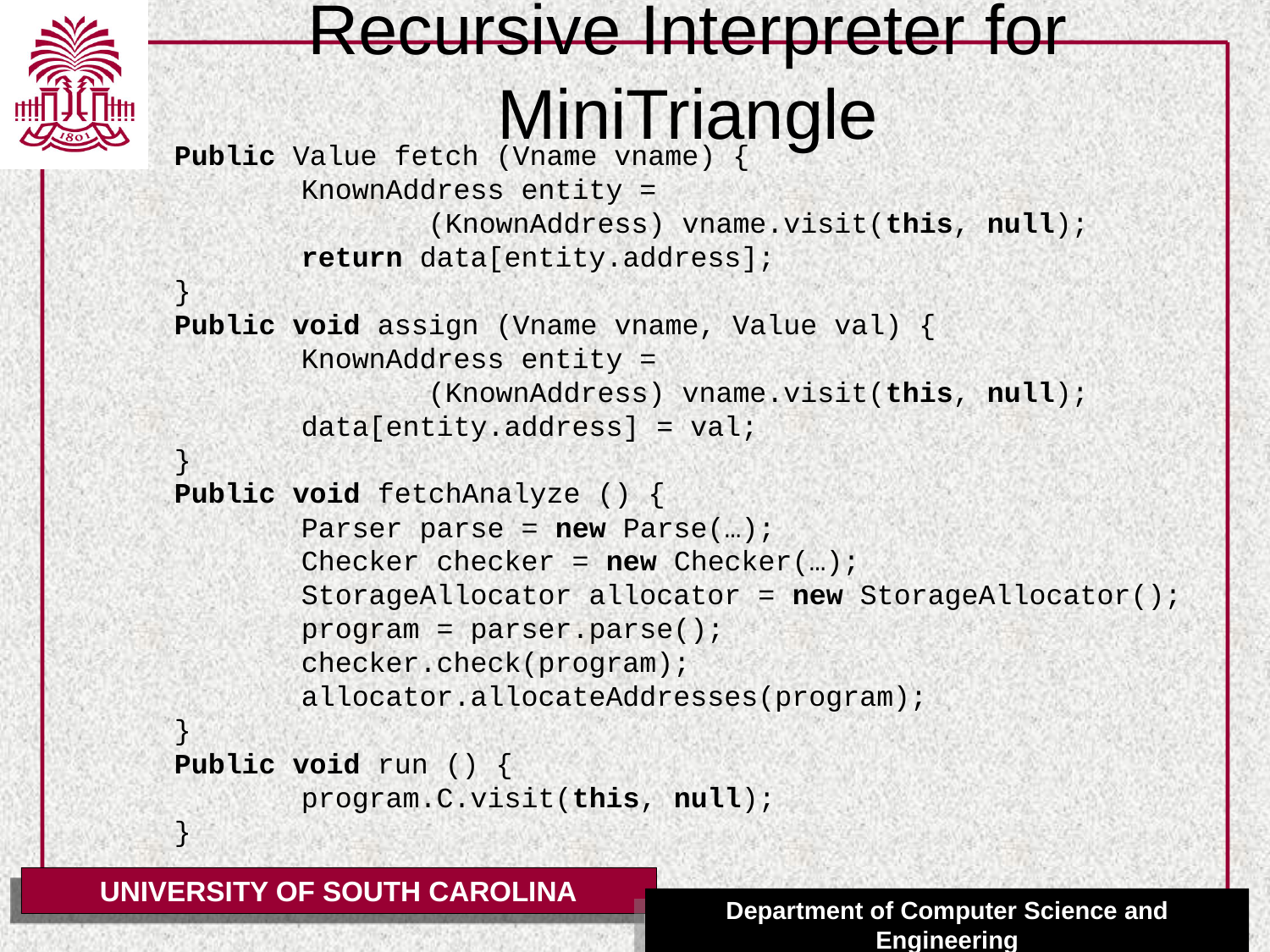

# Recursive Interpreter for MiniTriangle
Public Value fetch (Vname vname) {
	KnownAddress entity =
		(KnownAddress) vname.visit(this, null);
	return data[entity.address];
}
Public void assign (Vname vname, Value val) {
	KnownAddress entity =
		(KnownAddress) vname.visit(this, null);
	data[entity.address] = val;
}
Public void fetchAnalyze () {
	Parser parse = new Parse(…);
	Checker checker = new Checker(…);
	StorageAllocator allocator = new StorageAllocator();
	program = parser.parse();
	checker.check(program);
	allocator.allocateAddresses(program);
}
Public void run () {
	program.C.visit(this, null);
}